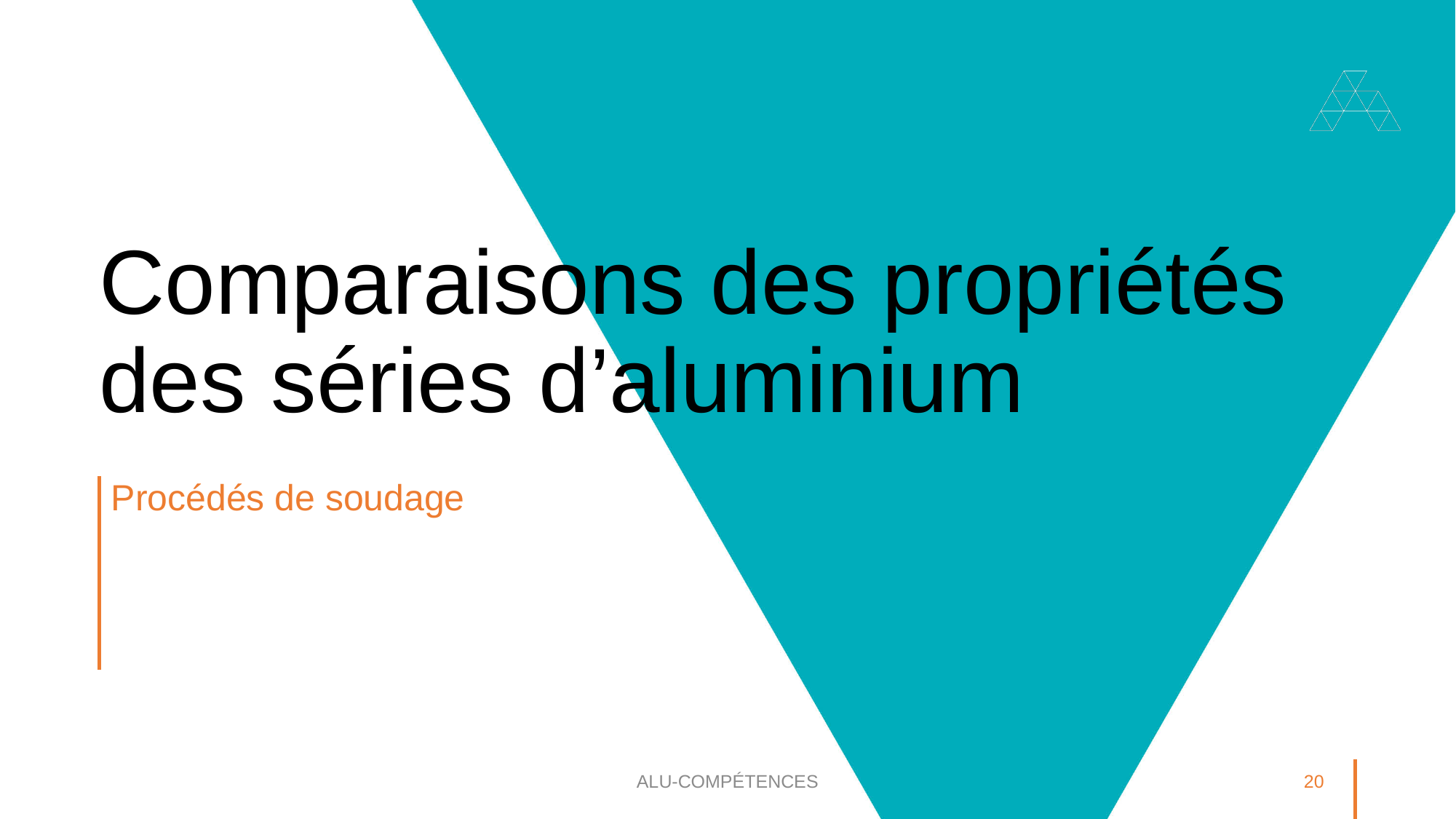

# Comparaisons des propriétés des séries d’aluminium
Procédés de soudage
ALU-COMPÉTENCES
20